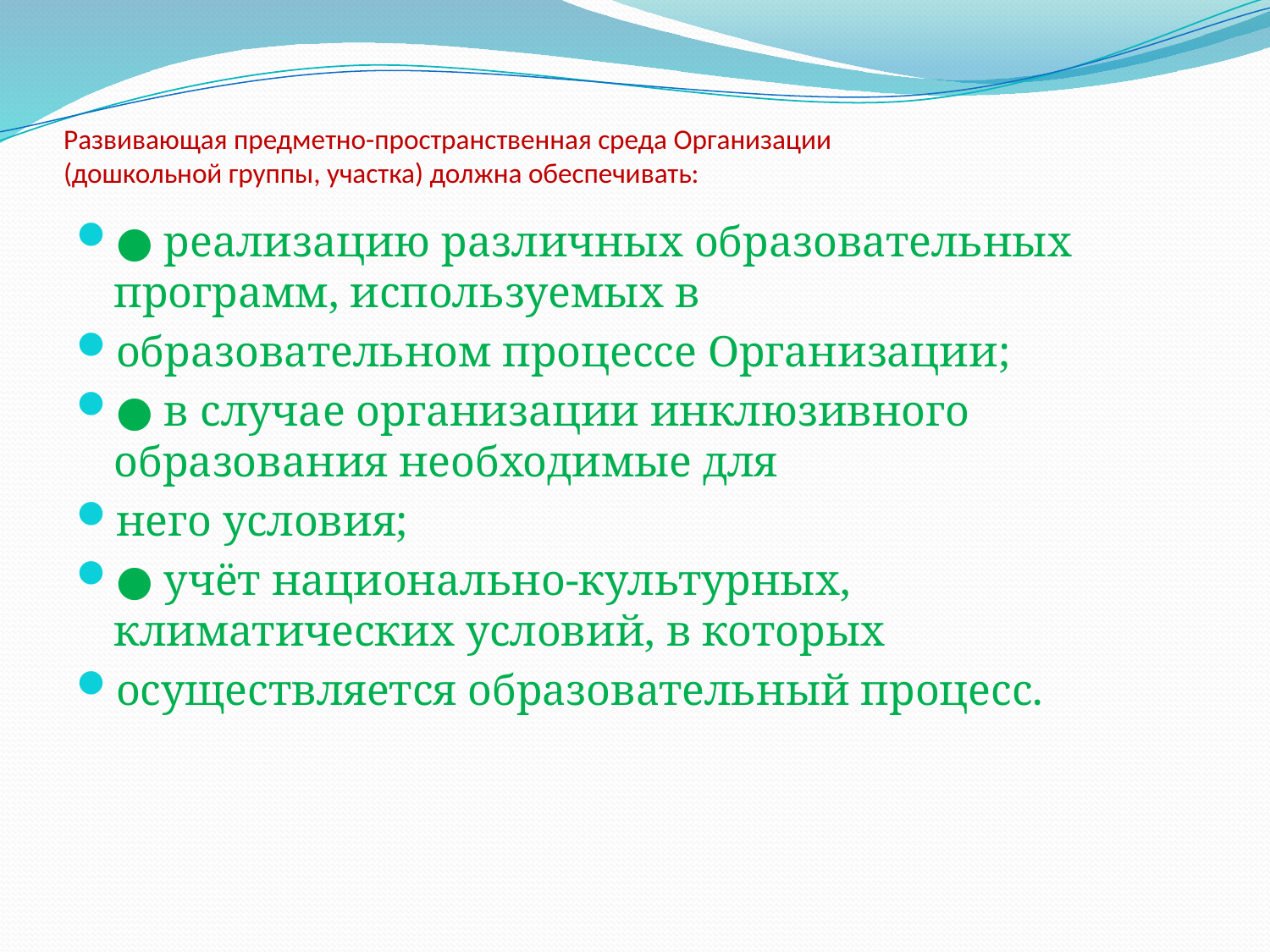

# Развивающая предметно-пространственная среда Организации (дошкольной группы, участка) должна обеспечивать:
● реализацию различных образовательных программ, используемых в
образовательном процессе Организации;
● в случае организации инклюзивного образования необходимые для
него условия;
● учёт национально-культурных, климатических условий, в которых
осуществляется образовательный процесс.